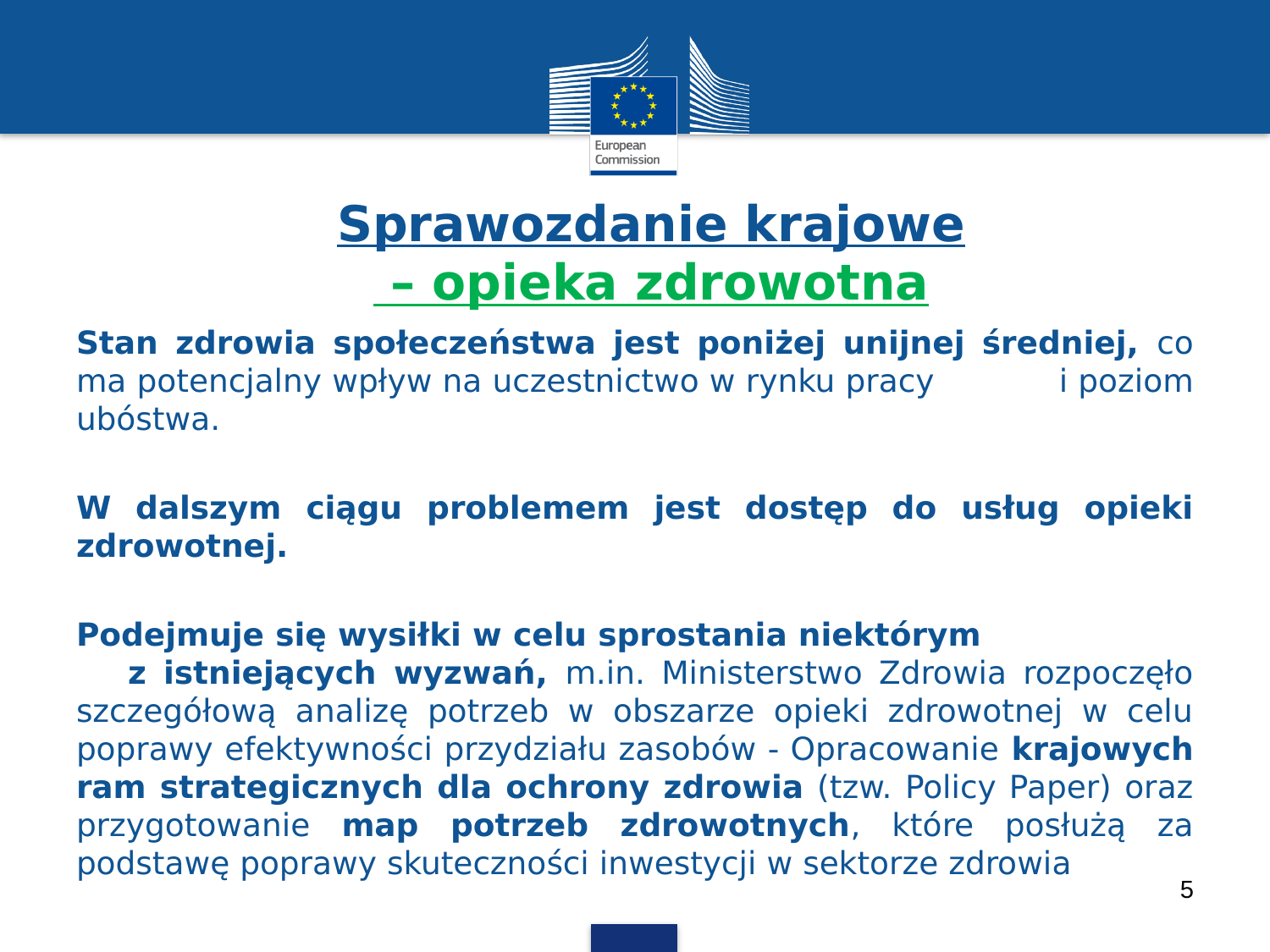

# Sprawozdanie krajowe – opieka zdrowotna
Stan zdrowia społeczeństwa jest poniżej unijnej średniej, co ma potencjalny wpływ na uczestnictwo w rynku pracy            i poziom ubóstwa.

W dalszym ciągu problemem jest dostęp do usług opieki zdrowotnej.

Podejmuje się wysiłki w celu sprostania niektórym                       z istniejących wyzwań, m.in. Ministerstwo Zdrowia rozpoczęło szczegółową analizę potrzeb w obszarze opieki zdrowotnej w celu poprawy efektywności przydziału zasobów - Opracowanie krajowych ram strategicznych dla ochrony zdrowia (tzw. Policy Paper) oraz przygotowanie map potrzeb zdrowotnych, które posłużą za podstawę poprawy skuteczności inwestycji w sektorze zdrowia

5